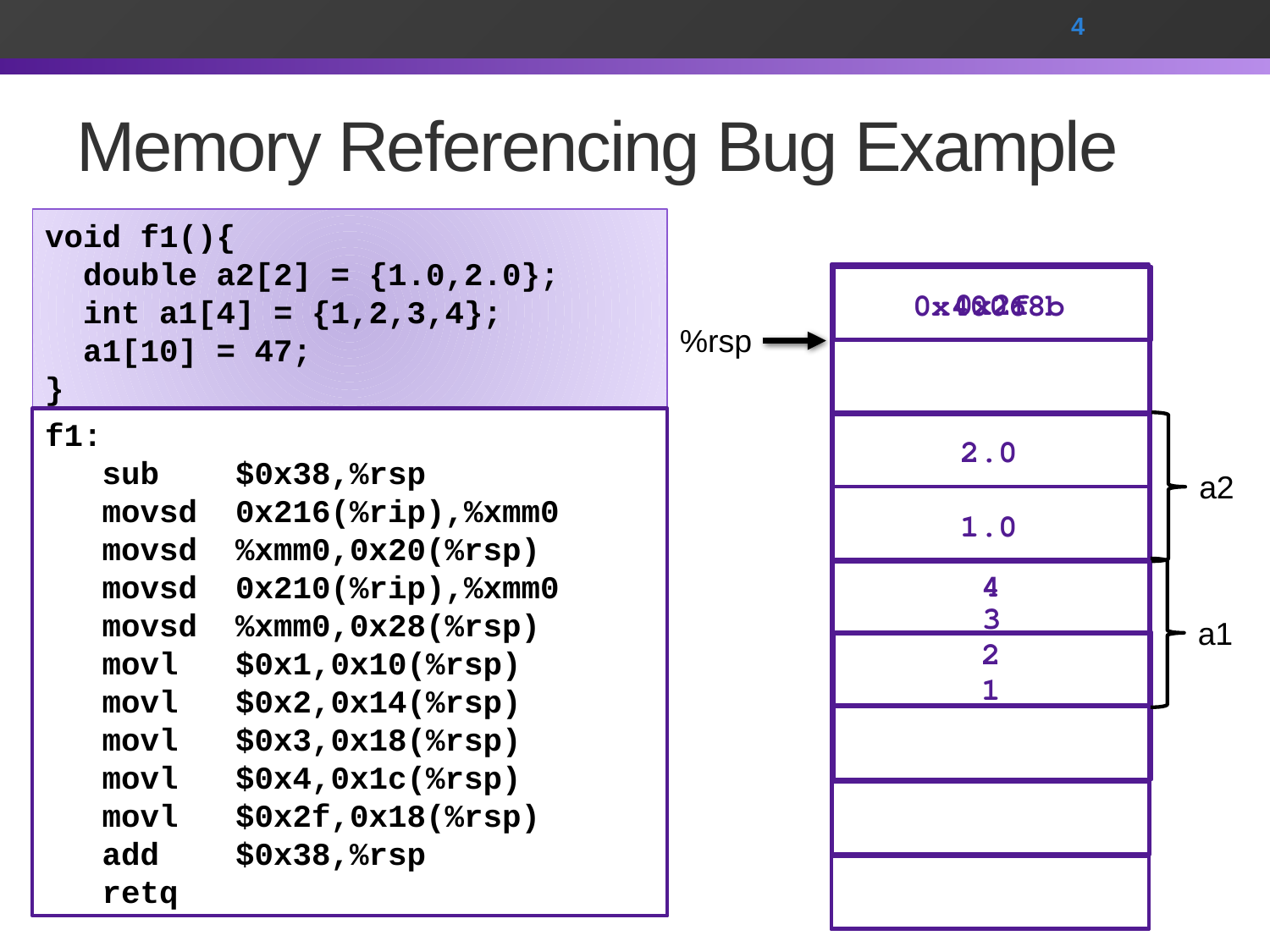

4
# Memory Referencing Bug Example
void f1(){
  double a2[2] = {1.0,2.0};
  int a1[4] = {1,2,3,4};
  a1[10] = 47;
}

0x2f
0x40068b
%rsp

f1:
   sub    $0x38,%rsp
   movsd  0x216(%rip),%xmm0
   movsd  %xmm0,0x20(%rsp)
   movsd  0x210(%rip),%xmm0
   movsd  %xmm0,0x28(%rsp)
   movl   $0x1,0x10(%rsp)
   movl   $0x2,0x14(%rsp)
   movl   $0x3,0x18(%rsp)
   movl   $0x4,0x1c(%rsp)
   movl   $0x2f,0x18(%rsp)
   add    $0x38,%rsp
   retq

a2

2.0

1.0

a1
4

3
2

1